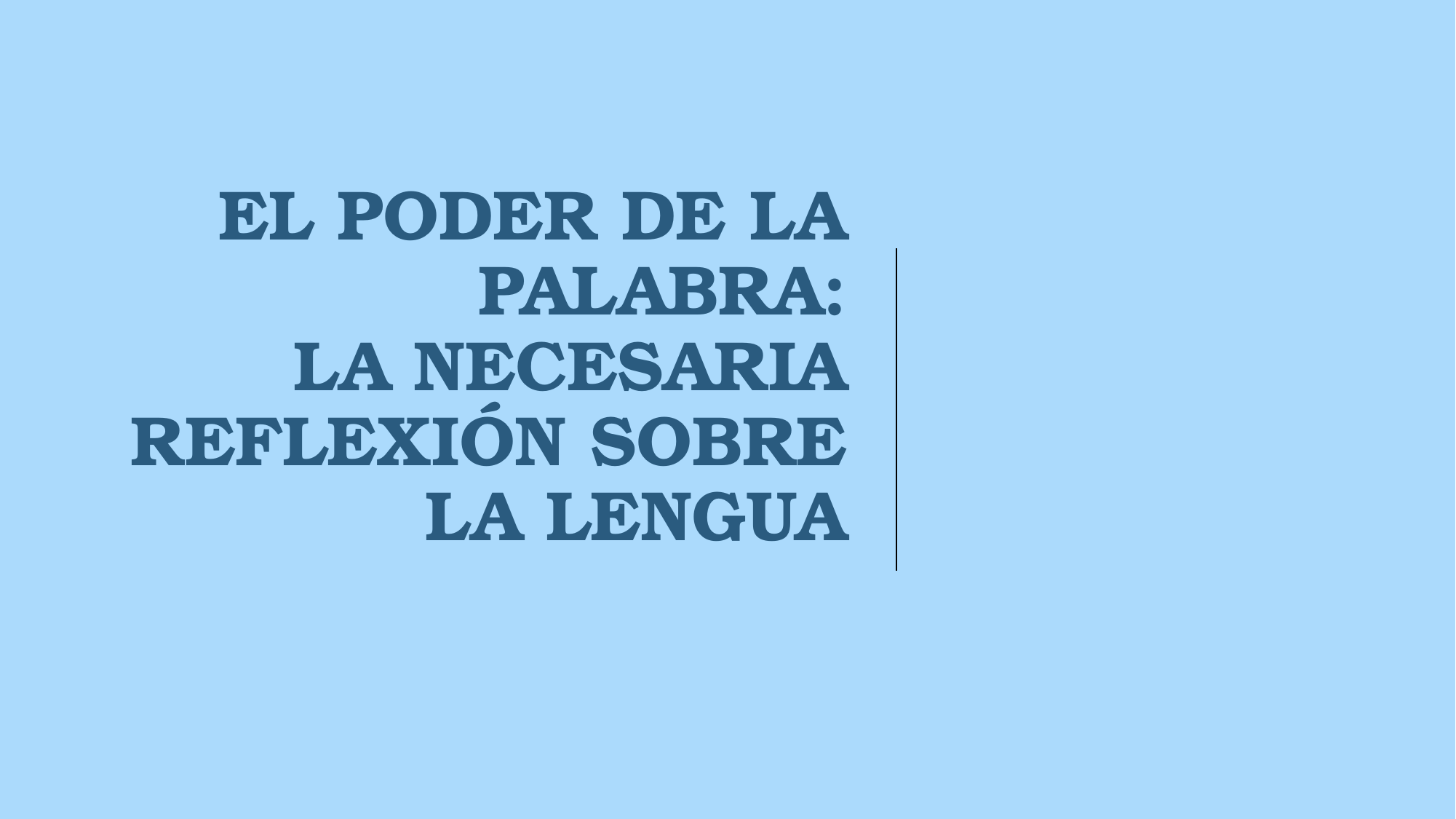

# El poder de la palabra: la necesaria reflexión sobre la lengua